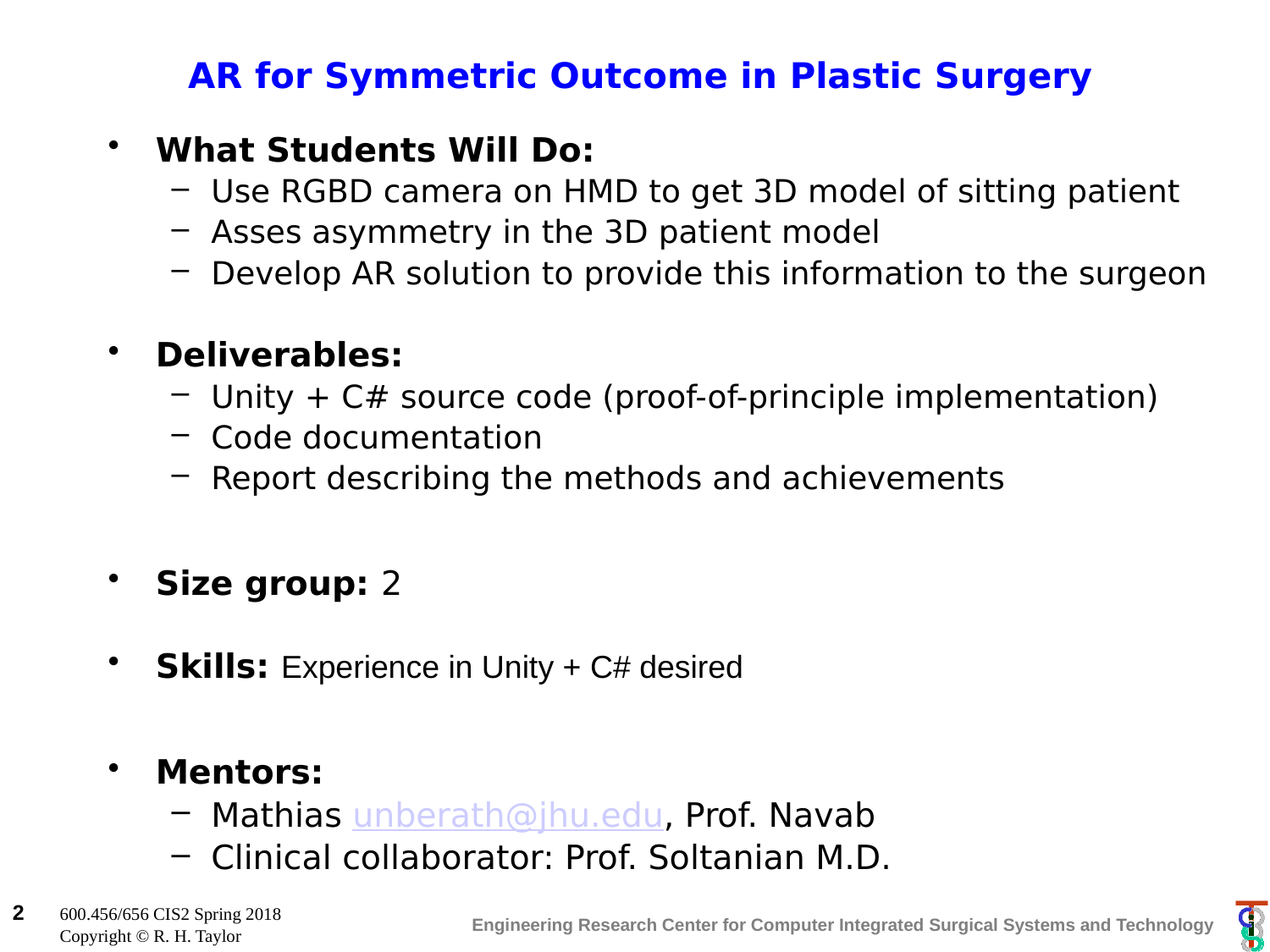

# AR for Symmetric Outcome in Plastic Surgery
What Students Will Do:
Use RGBD camera on HMD to get 3D model of sitting patient
Asses asymmetry in the 3D patient model
Develop AR solution to provide this information to the surgeon

Deliverables:
Unity + C# source code (proof-of-principle implementation)
Code documentation
Report describing the methods and achievements

Size group: 2

Skills: Experience in Unity + C# desired

Mentors:
Mathias unberath@jhu.edu, Prof. Navab
Clinical collaborator: Prof. Soltanian M.D.